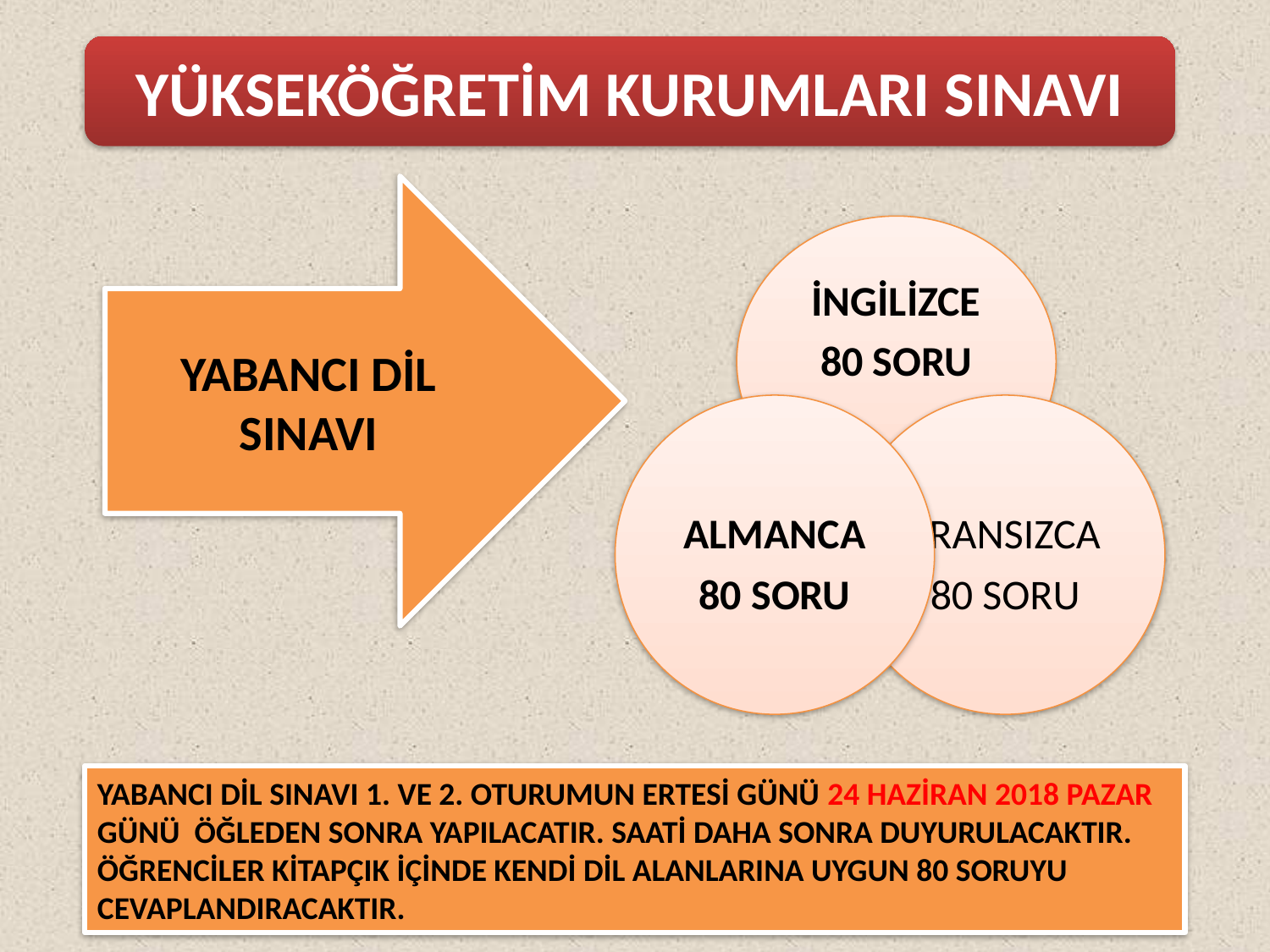

YÜKSEKÖĞRETİM KURUMLARI SINAVI
YABANCI DİL SINAVI
İNGİLİZCE
80 SORU
FRANSIZCA
80 SORU
ALMANCA
80 SORU
YABANCI DİL SINAVI 1. VE 2. OTURUMUN ERTESİ GÜNÜ 24 HAZİRAN 2018 PAZAR GÜNÜ  ÖĞLEDEN SONRA YAPILACATIR. SAATİ DAHA SONRA DUYURULACAKTIR. ÖĞRENCİLER KİTAPÇIK İÇİNDE KENDİ DİL ALANLARINA UYGUN 80 SORUYU CEVAPLANDIRACAKTIR.